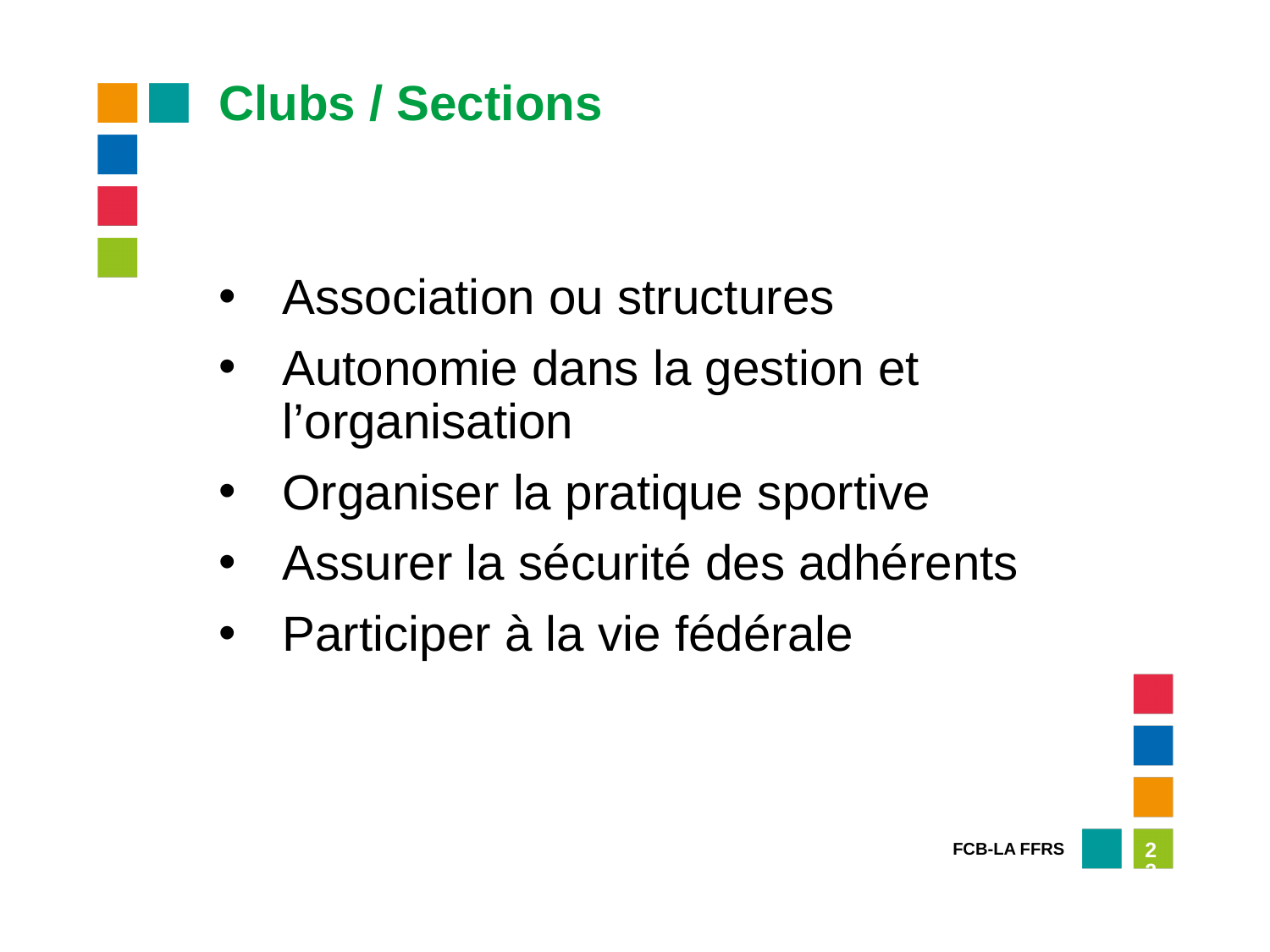

Clubs / Sections

Association ou structures
Autonomie dans la gestion et l’organisation
Organiser la pratique sportive
Assurer la sécurité des adhérents
Participer à la vie fédérale